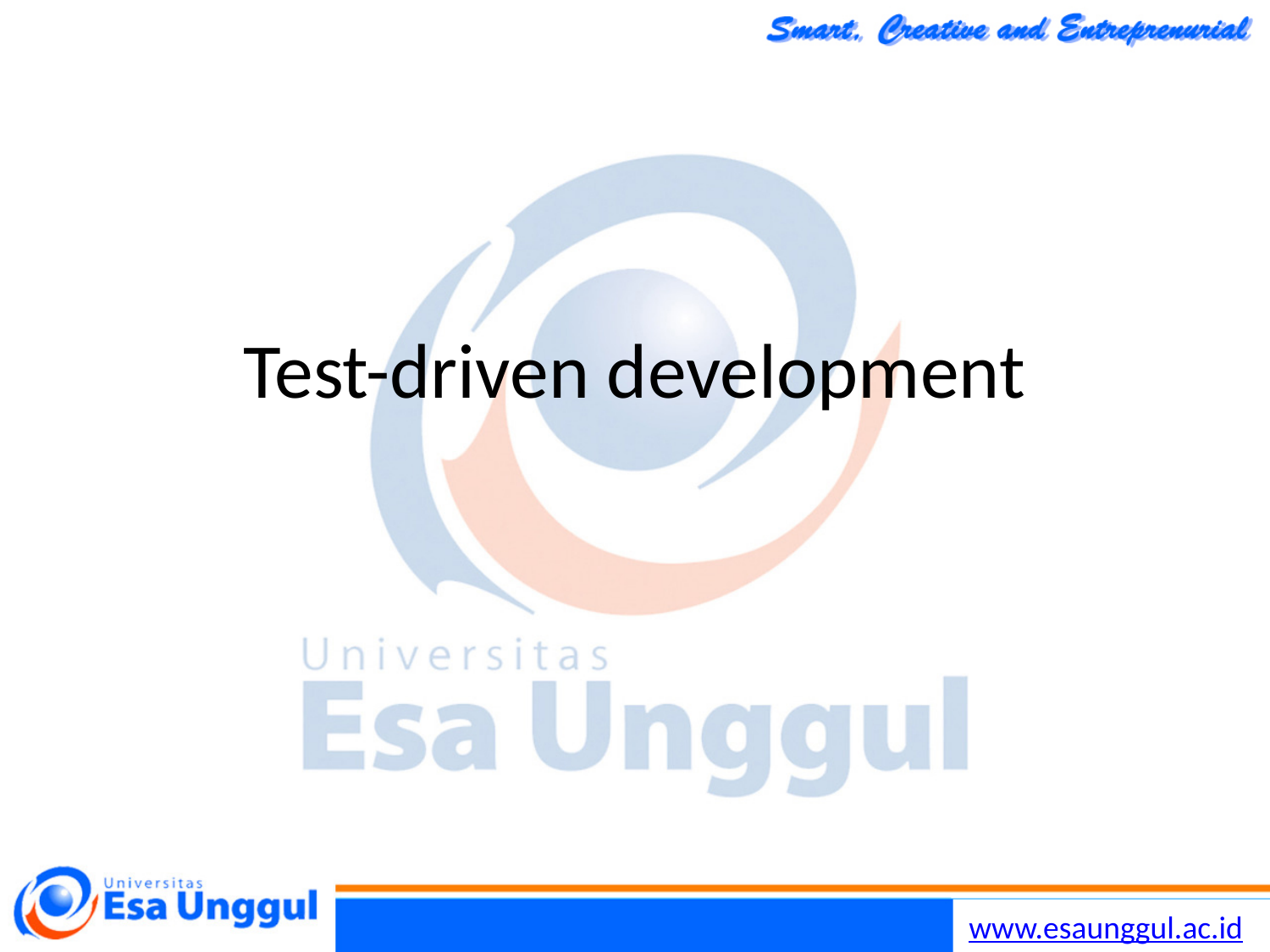

Chapter 8 Software Testing
43
30/10/2014
# Test-driven development